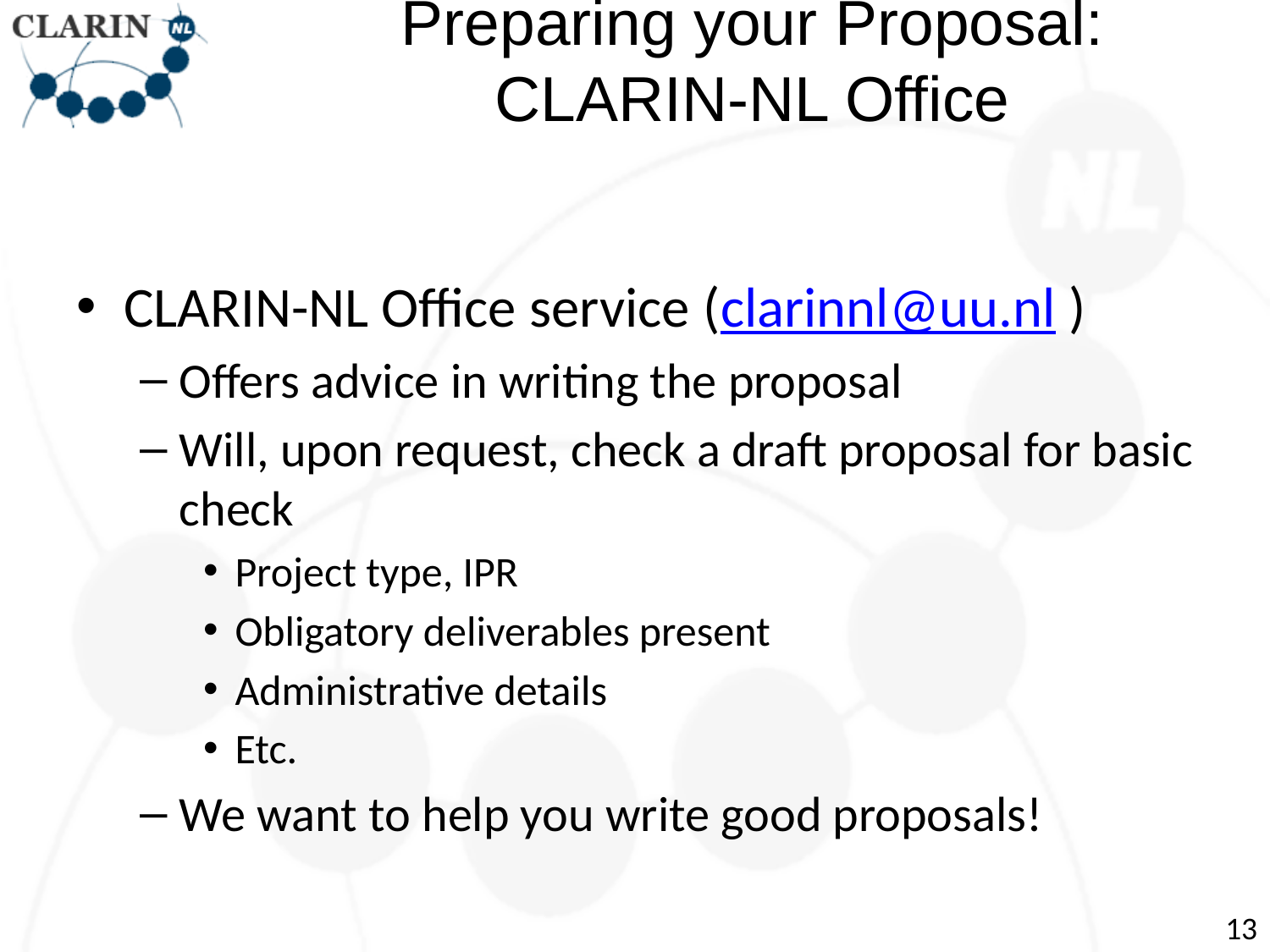

# Preparing your Proposal: CLARIN-NL Office
CLARIN-NL Office service (clarinnl@uu.nl )
Offers advice in writing the proposal
Will, upon request, check a draft proposal for basic check
Project type, IPR
Obligatory deliverables present
Administrative details
Etc.
We want to help you write good proposals!

13